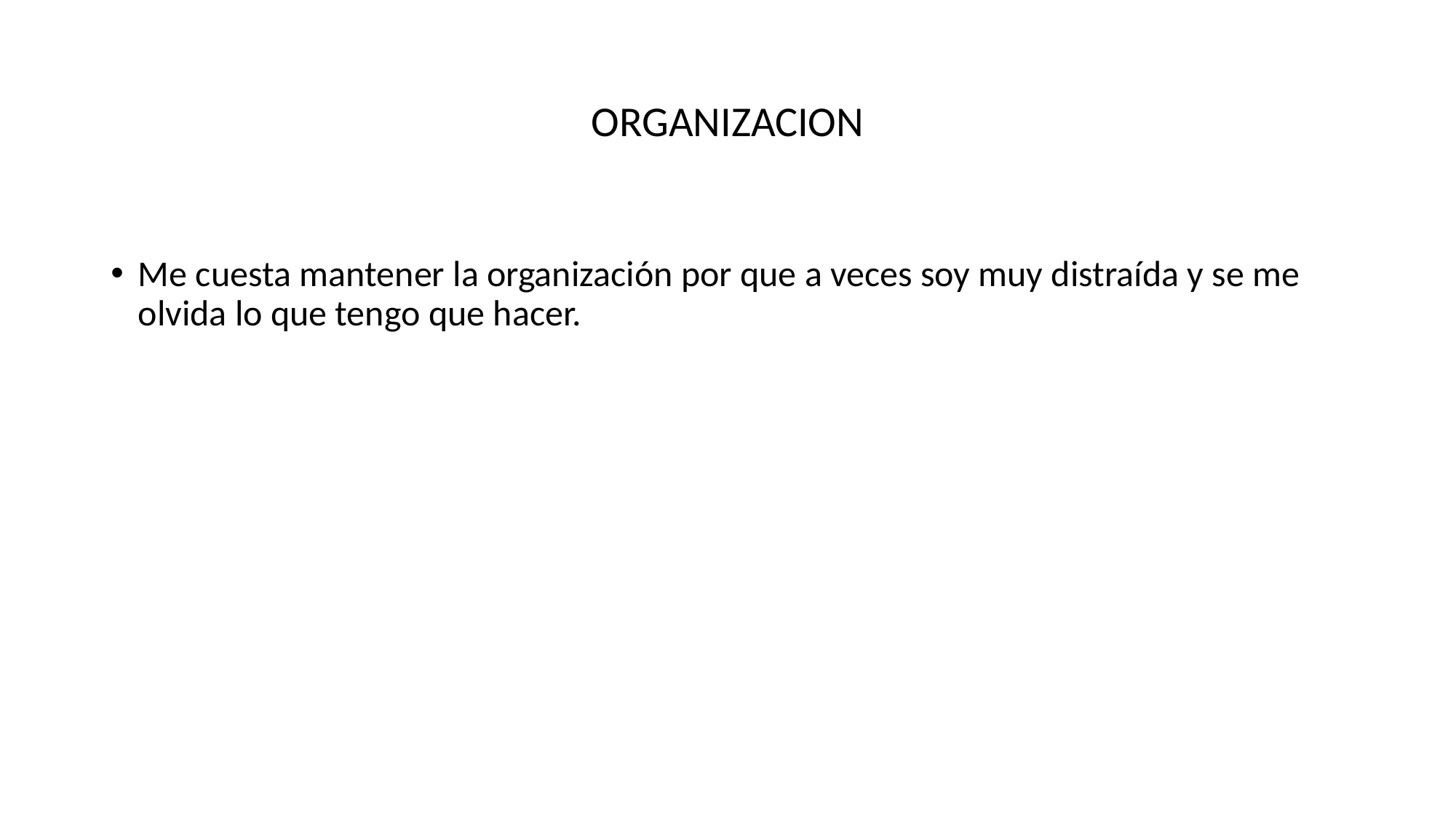

# ORGANIZACION

Me cuesta mantener la organización por que a veces soy muy distraída y se me olvida lo que tengo que hacer.